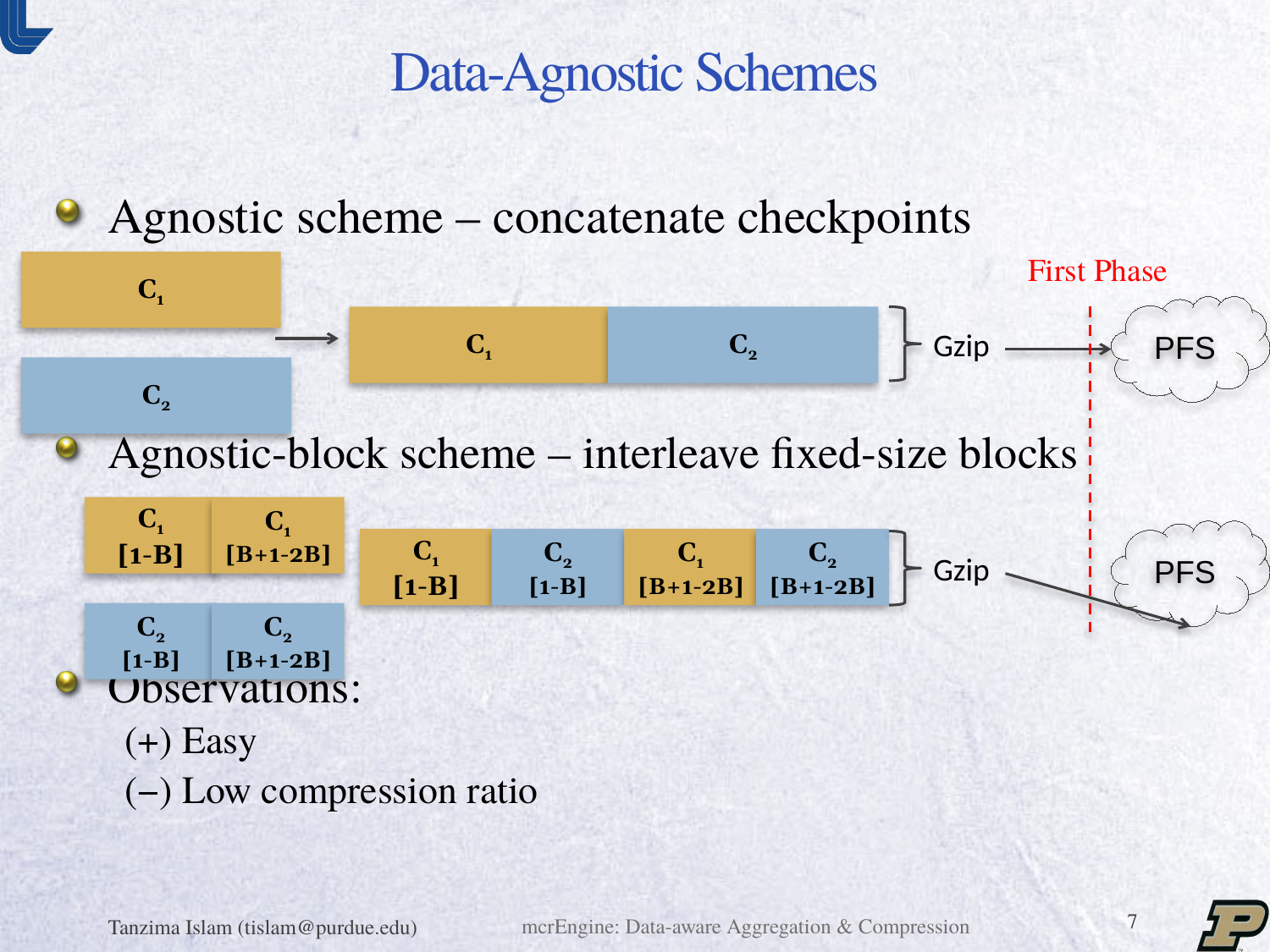

# Data-Agnostic Schemes
Agnostic scheme – concatenate checkpoints

Agnostic-block scheme – interleave fixed-size blocks

Observations:
(+) Easy
(−) Low compression ratio
First Phase
C1
PFS

Gzip
C1
C2
C2
C1
[1-B]
C1
[B+1-2B]
PFS

Gzip
C1
[1-B]
C2
[1-B]
C1
[B+1-2B]
C2
[B+1-2B]
C2
[1-B]
C2
[B+1-2B]
Tanzima Islam (tislam@purdue.edu)
mcrEngine: Data-aware Aggregation & Compression